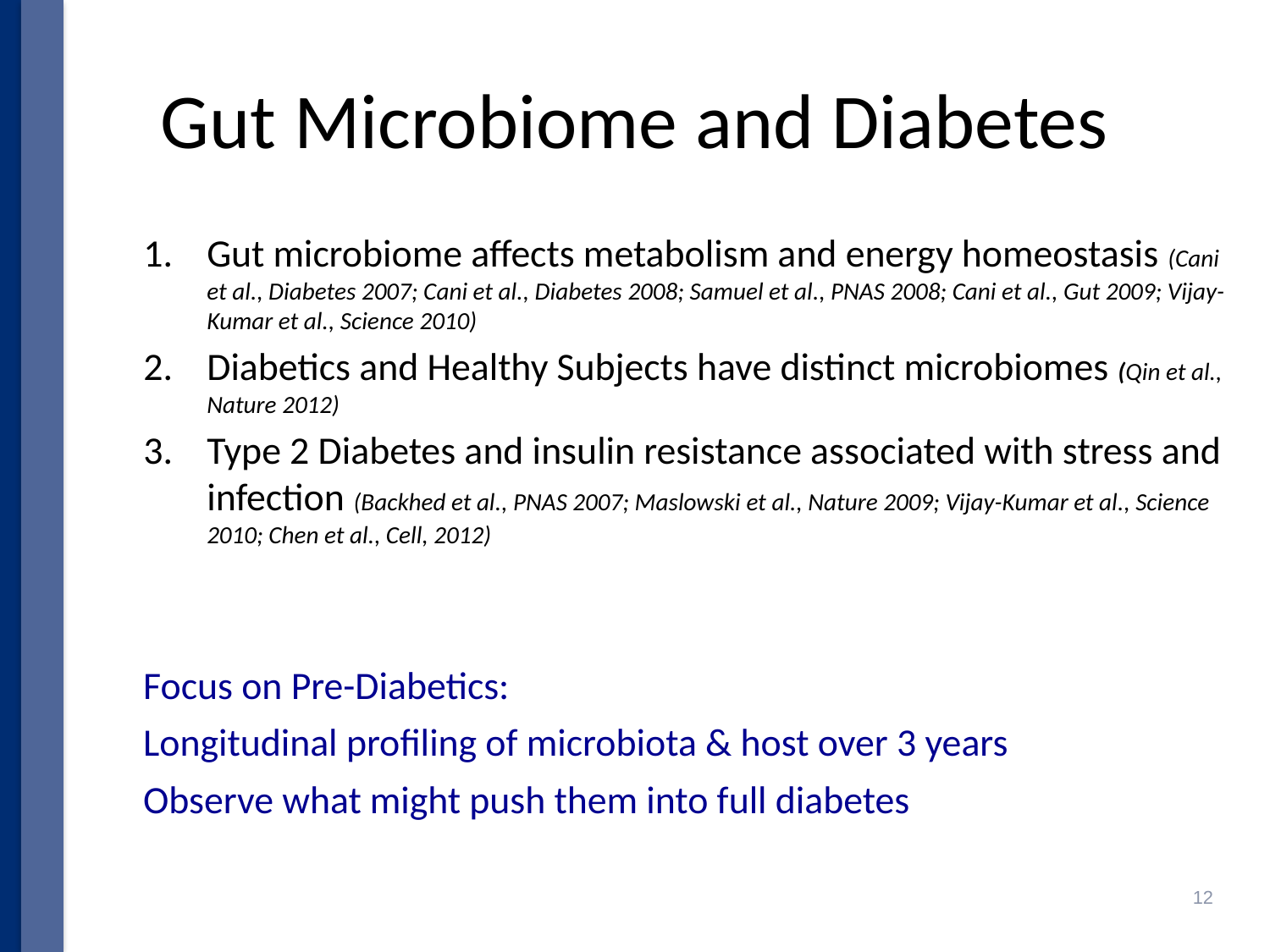

# Gut Microbiome and Diabetes
Gut microbiome affects metabolism and energy homeostasis (Cani et al., Diabetes 2007; Cani et al., Diabetes 2008; Samuel et al., PNAS 2008; Cani et al., Gut 2009; Vijay-Kumar et al., Science 2010)
Diabetics and Healthy Subjects have distinct microbiomes (Qin et al., Nature 2012)
Type 2 Diabetes and insulin resistance associated with stress and infection (Backhed et al., PNAS 2007; Maslowski et al., Nature 2009; Vijay-Kumar et al., Science 2010; Chen et al., Cell, 2012)
Focus on Pre-Diabetics:
Longitudinal profiling of microbiota & host over 3 years
Observe what might push them into full diabetes
12